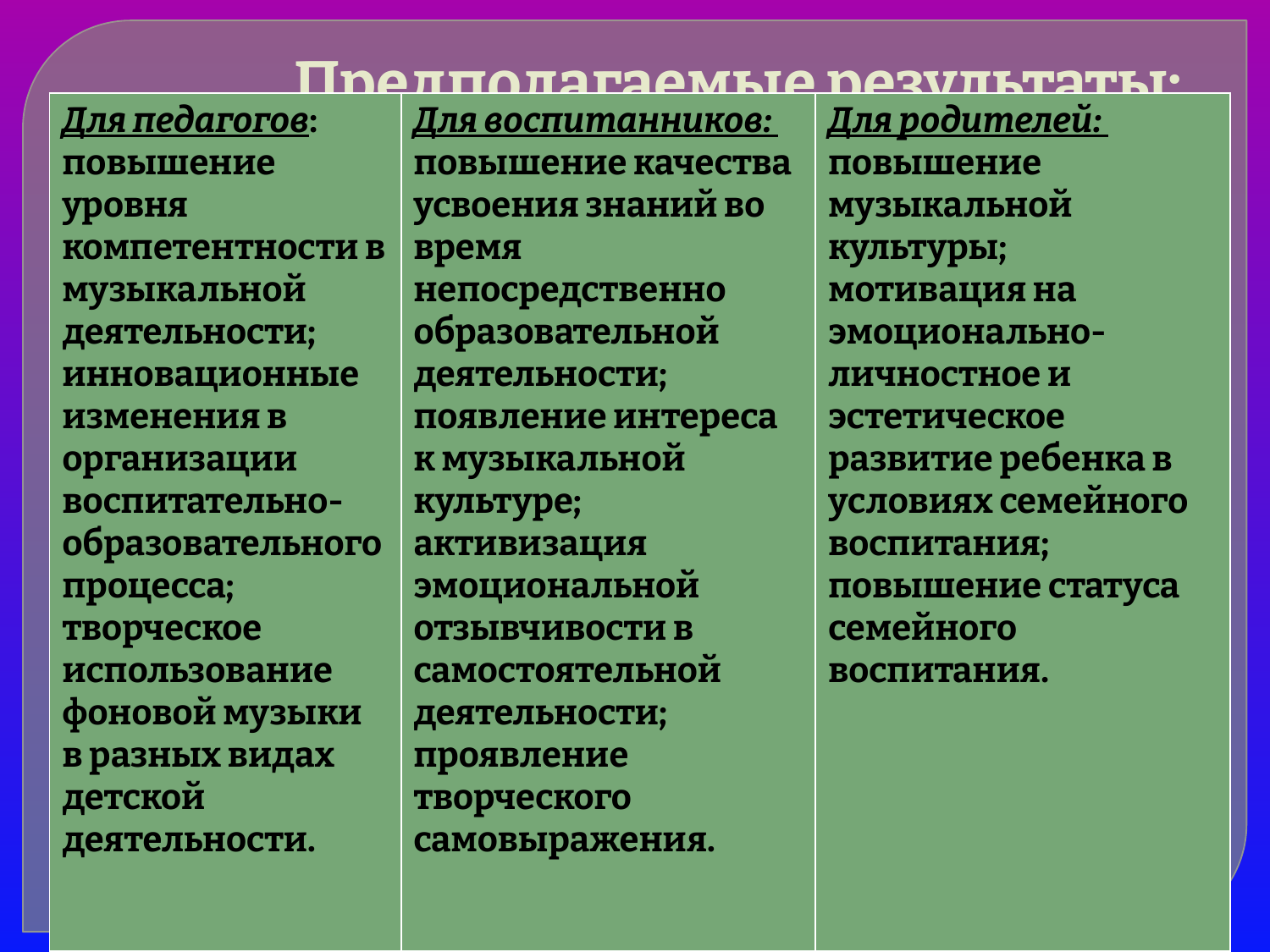

# Предполагаемые результаты:
| Для педагогов:  повышение уровня компетентности в музыкальной деятельности; инновационные изменения в организации воспитательно-образовательного процесса; творческое использование фоновой музыки в разных видах детской деятельности. | Для воспитанников:  повышение качества усвоения знаний во время непосредственно образовательной  деятельности; появление интереса к музыкальной культуре; активизация эмоциональной отзывчивости в самостоятельной деятельности; проявление творческого самовыражения. | Для родителей:  повышение музыкальной культуры; мотивация на эмоционально-личностное и эстетическое развитие ребенка в условиях семейного воспитания; повышение статуса семейного воспитания. |
| --- | --- | --- |